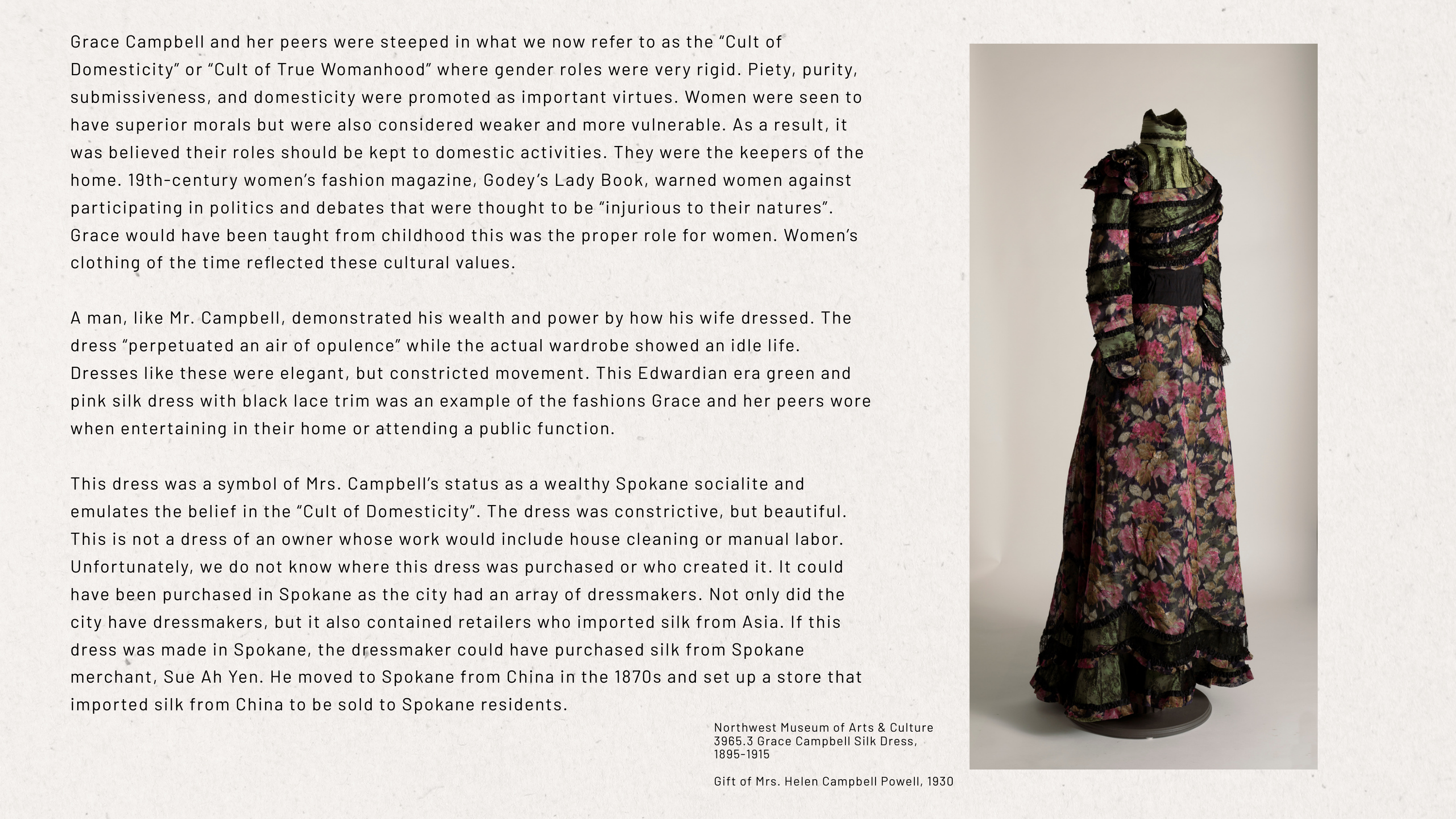

Grace Campbell and her peers were steeped in what we now refer to as the “Cult of Domesticity” or “Cult of True Womanhood” where gender roles were very rigid. Piety, purity, submissiveness, and domesticity were promoted as important virtues. Women were seen to have superior morals but were also considered weaker and more vulnerable. As a result, it was believed their roles should be kept to domestic activities. They were the keepers of the home. 19th-century women’s fashion magazine, Godey’s Lady Book, warned women against participating in politics and debates that were thought to be “injurious to their natures”. Grace would have been taught from childhood this was the proper role for women. Women’s clothing of the time reflected these cultural values.

A man, like Mr. Campbell, demonstrated his wealth and power by how his wife dressed. The dress “perpetuated an air of opulence” while the actual wardrobe showed an idle life. Dresses like these were elegant, but constricted movement. This Edwardian era green and pink silk dress with black lace trim was an example of the fashions Grace and her peers wore when entertaining in their home or attending a public function.

This dress was a symbol of Mrs. Campbell’s status as a wealthy Spokane socialite and emulates the belief in the “Cult of Domesticity”. The dress was constrictive, but beautiful. This is not a dress of an owner whose work would include house cleaning or manual labor. Unfortunately, we do not know where this dress was purchased or who created it. It could have been purchased in Spokane as the city had an array of dressmakers. Not only did the city have dressmakers, but it also contained retailers who imported silk from Asia. If this dress was made in Spokane, the dressmaker could have purchased silk from Spokane merchant, Sue Ah Yen. He moved to Spokane from China in the 1870s and set up a store that imported silk from China to be sold to Spokane residents.

Northwest Museum of Arts & Culture
3965.3 Grace Campbell Silk Dress,
1895-1915

Gift of Mrs. Helen Campbell Powell, 1930